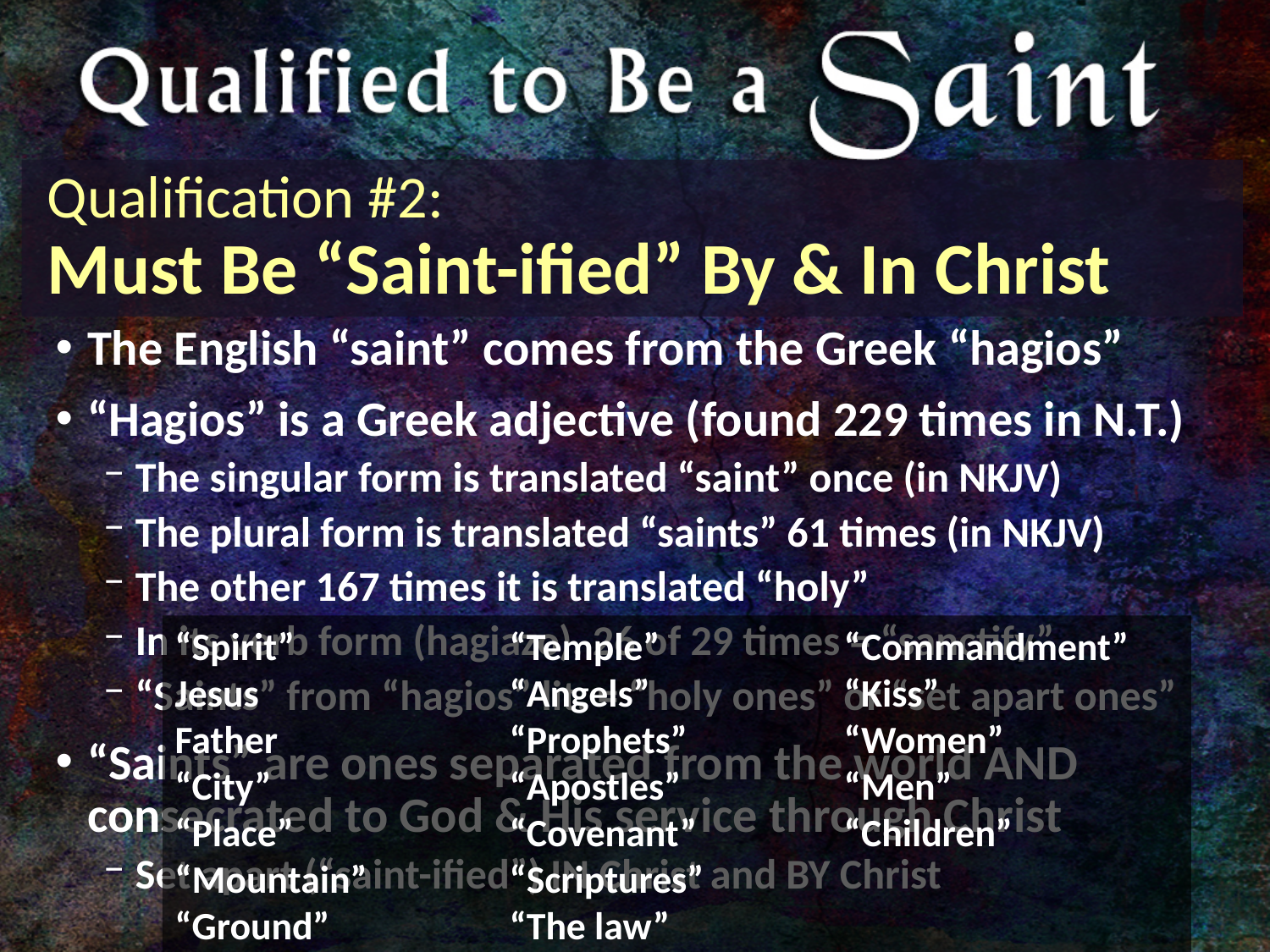

# Qualification #2: Must Be “Saint-ified” By & In Christ
The English “saint” comes from the Greek “hagios”
“Hagios” is a Greek adjective (found 229 times in N.T.)
The singular form is translated “saint” once (in NKJV)
The plural form is translated “saints” 61 times (in NKJV)
The other 167 times it is translated “holy”
In its verb form (hagiazo), 26 of 29 times = “sanctify”
“Saints” from “hagios” lit. = “holy ones” or “set apart ones”
“Saints” are ones separated from the world AND consecrated to God & His service through Christ
Set apart (“saint-ified”) IN Christ and BY Christ

“Spirit”
Jesus
Father
“City”
“Place”
“Mountain”
“Ground”
“Temple”
“Angels”
“Prophets”
“Apostles”
“Covenant”
“Scriptures”
“The law”
“Commandment”
“Kiss”
“Women”
“Men”
“Children”